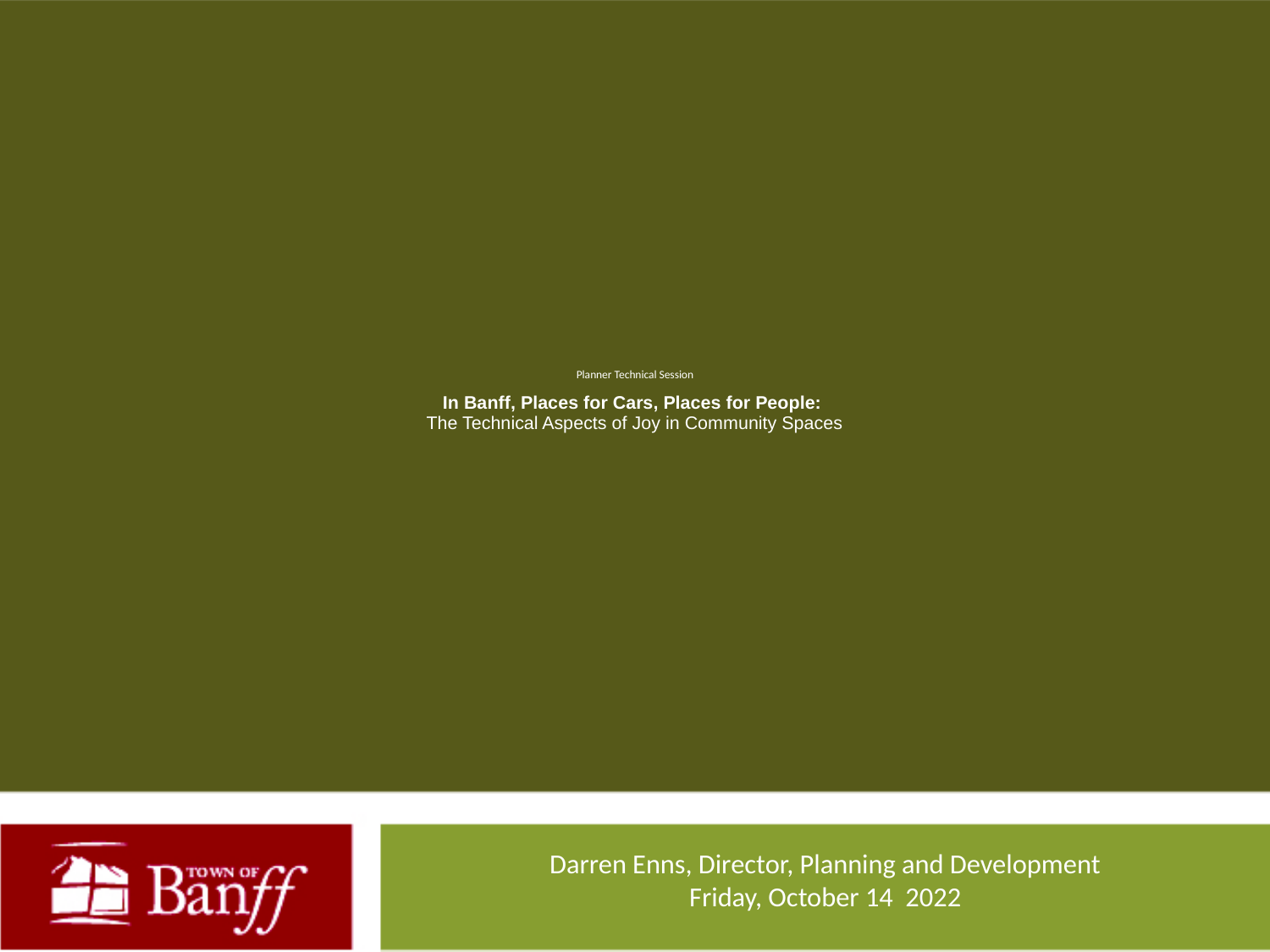

# Planner Technical Session In Banff, Places for Cars, Places for People: The Technical Aspects of Joy in Community Spaces
Darren Enns, Director, Planning and Development
Friday, October 14  2022